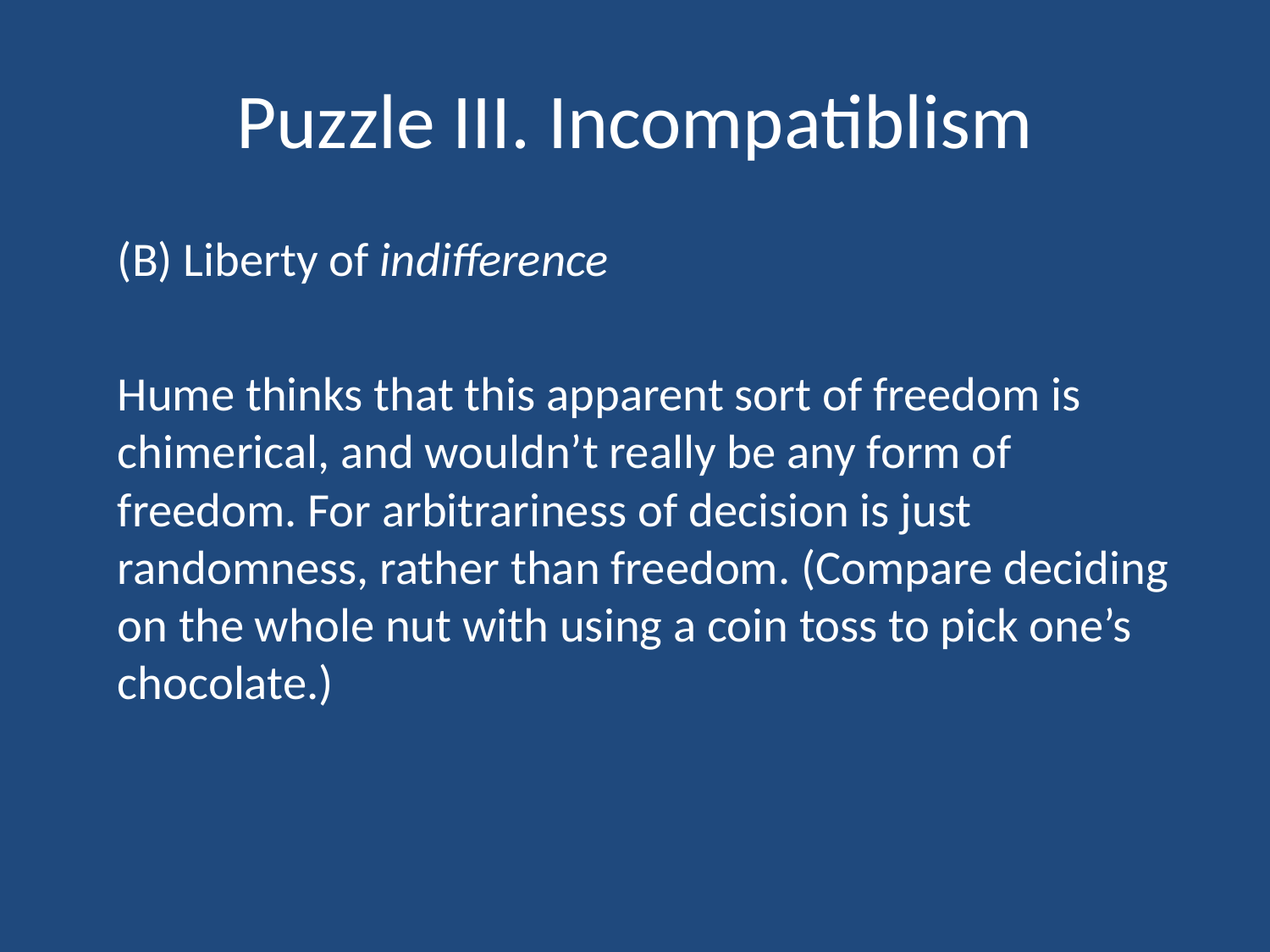

# Puzzle III. Incompatiblism
	(B) Liberty of indifference

	Hume thinks that this apparent sort of freedom is chimerical, and wouldn’t really be any form of freedom. For arbitrariness of decision is just randomness, rather than freedom. (Compare deciding on the whole nut with using a coin toss to pick one’s chocolate.)